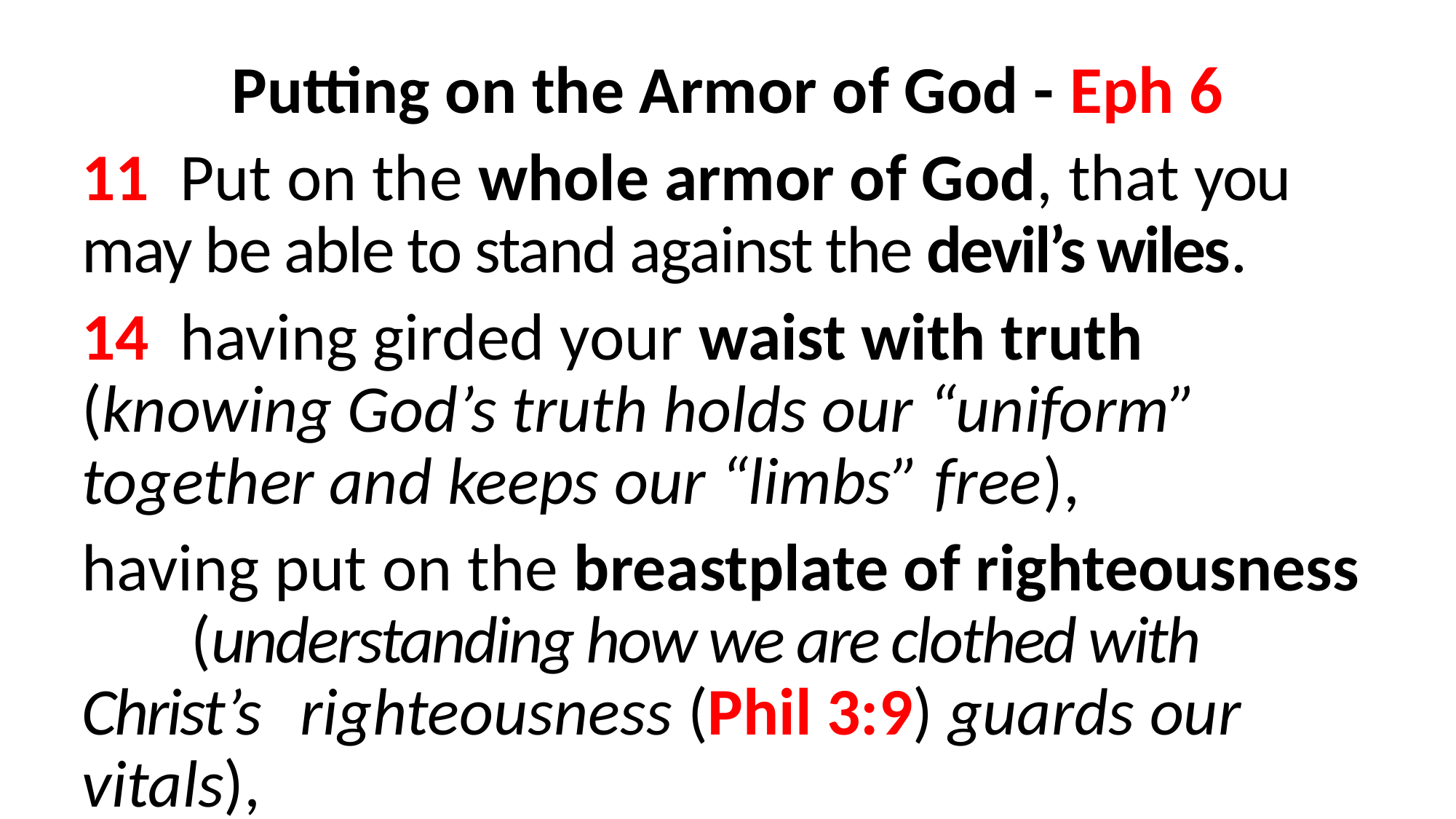

Putting on the Armor of God - Eph 6
11  Put on the whole armor of God, that you may be able to stand against the devil’s wiles.
14  having girded your waist with truth 	(knowing God’s truth holds our “uniform” 	together and keeps our “limbs” free),
having put on the breastplate of righteousness 	(understanding how we are clothed with Christ’s 	righteousness (Phil 3:9) guards our vitals),